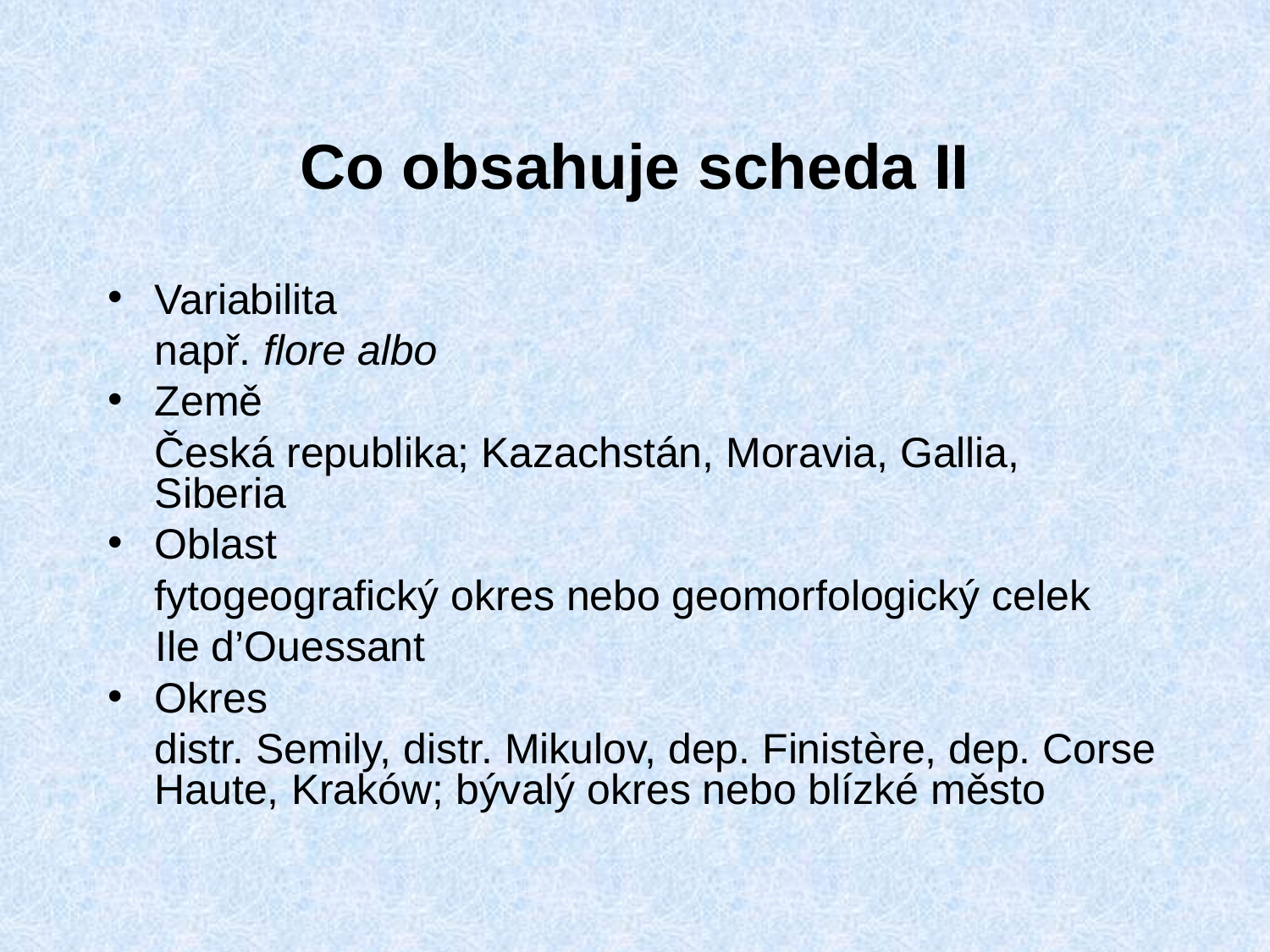

# Co obsahuje scheda II
Variabilita
	např. flore albo
Země
	Česká republika; Kazachstán, Moravia, Gallia, Siberia
Oblast
	fytogeografický okres nebo geomorfologický celek
    Ile d’Ouessant
Okres
	distr. Semily, distr. Mikulov, dep. Finistère, dep. Corse Haute, Kraków; bývalý okres nebo blízké město